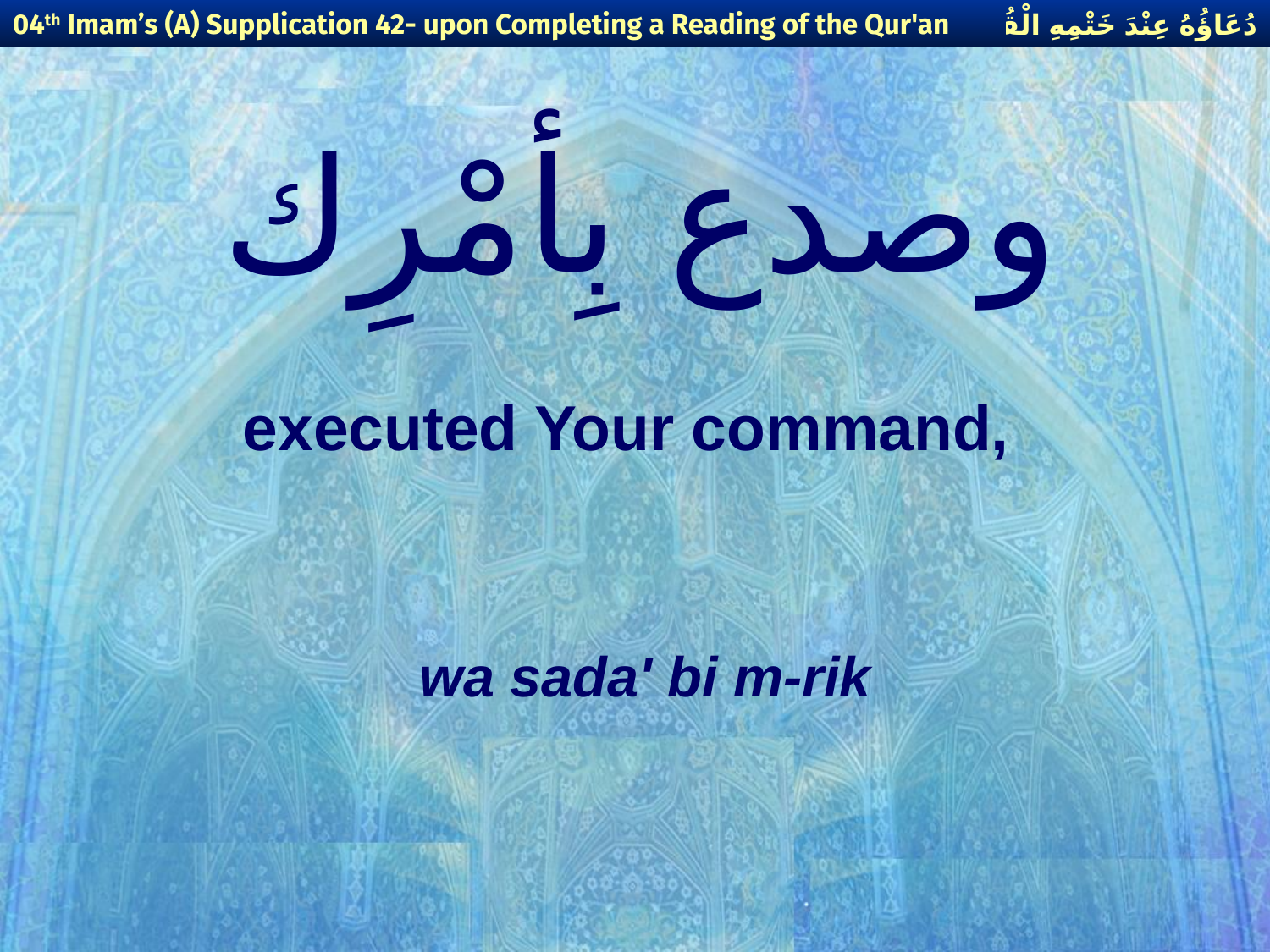

دُعَاؤُهُ عِنْدَ خَتْمِهِ الْقُرْآنَ
04th Imam’s (A) Supplication 42- upon Completing a Reading of the Qur'an
# وصدع بِأمْرِك
executed Your command,
wa sada' bi m-rik